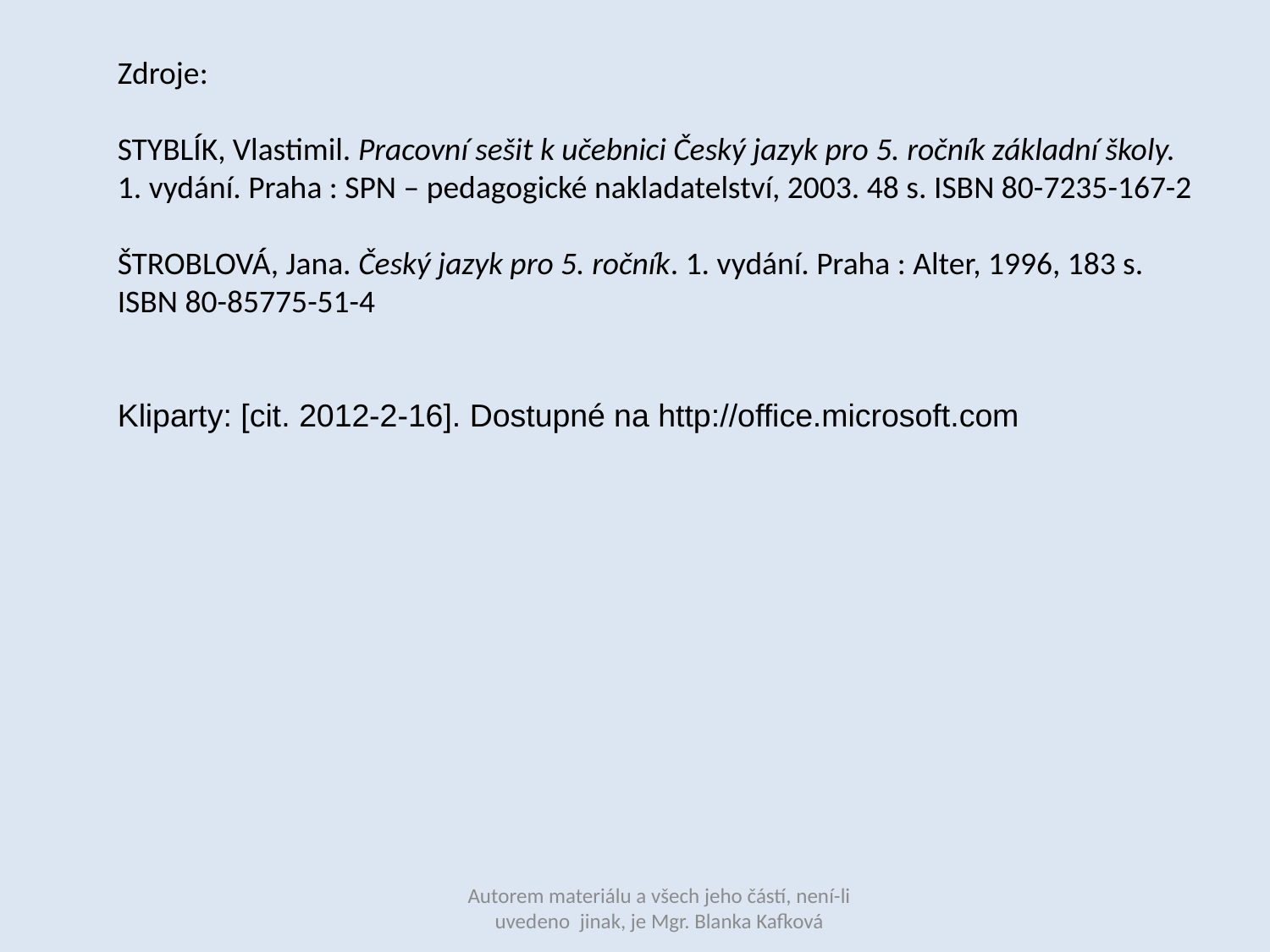

Zdroje:

STYBLÍK, Vlastimil. Pracovní sešit k učebnici Český jazyk pro 5. ročník základní školy.
1. vydání. Praha : SPN – pedagogické nakladatelství, 2003. 48 s. ISBN 80-7235-167-2

ŠTROBLOVÁ, Jana. Český jazyk pro 5. ročník. 1. vydání. Praha : Alter, 1996, 183 s. ISBN 80-85775-51-4

Kliparty: [cit. 2012-2-16]. Dostupné na http://office.microsoft.com

Autorem materiálu a všech jeho částí, není-li uvedeno  jinak, je Mgr. Blanka Kafková